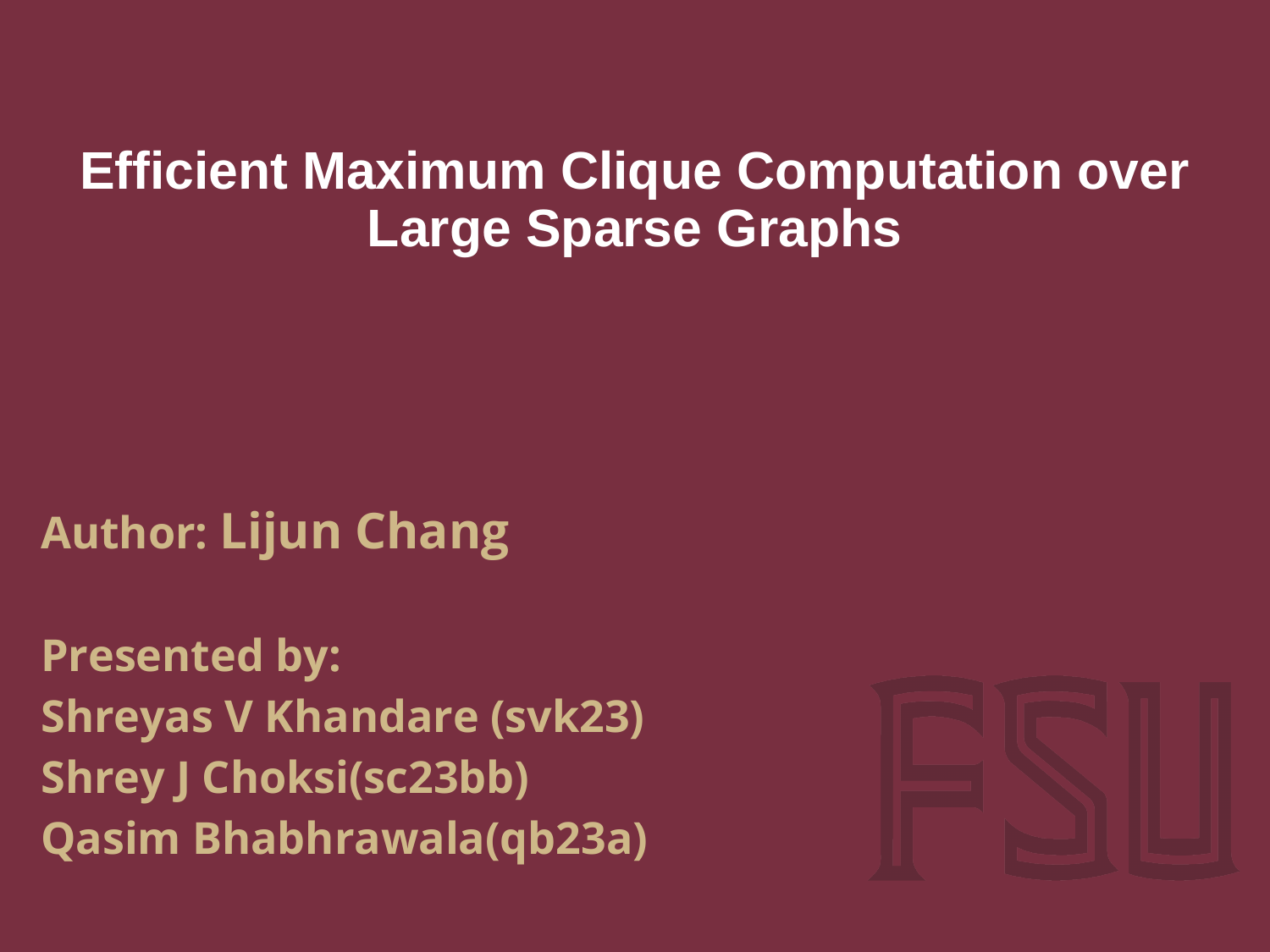

# Efficient Maximum Clique Computation over Large Sparse Graphs
Author: Lijun Chang

Presented by:
Shreyas V Khandare (svk23)
Shrey J Choksi(sc23bb)
Qasim Bhabhrawala(qb23a)